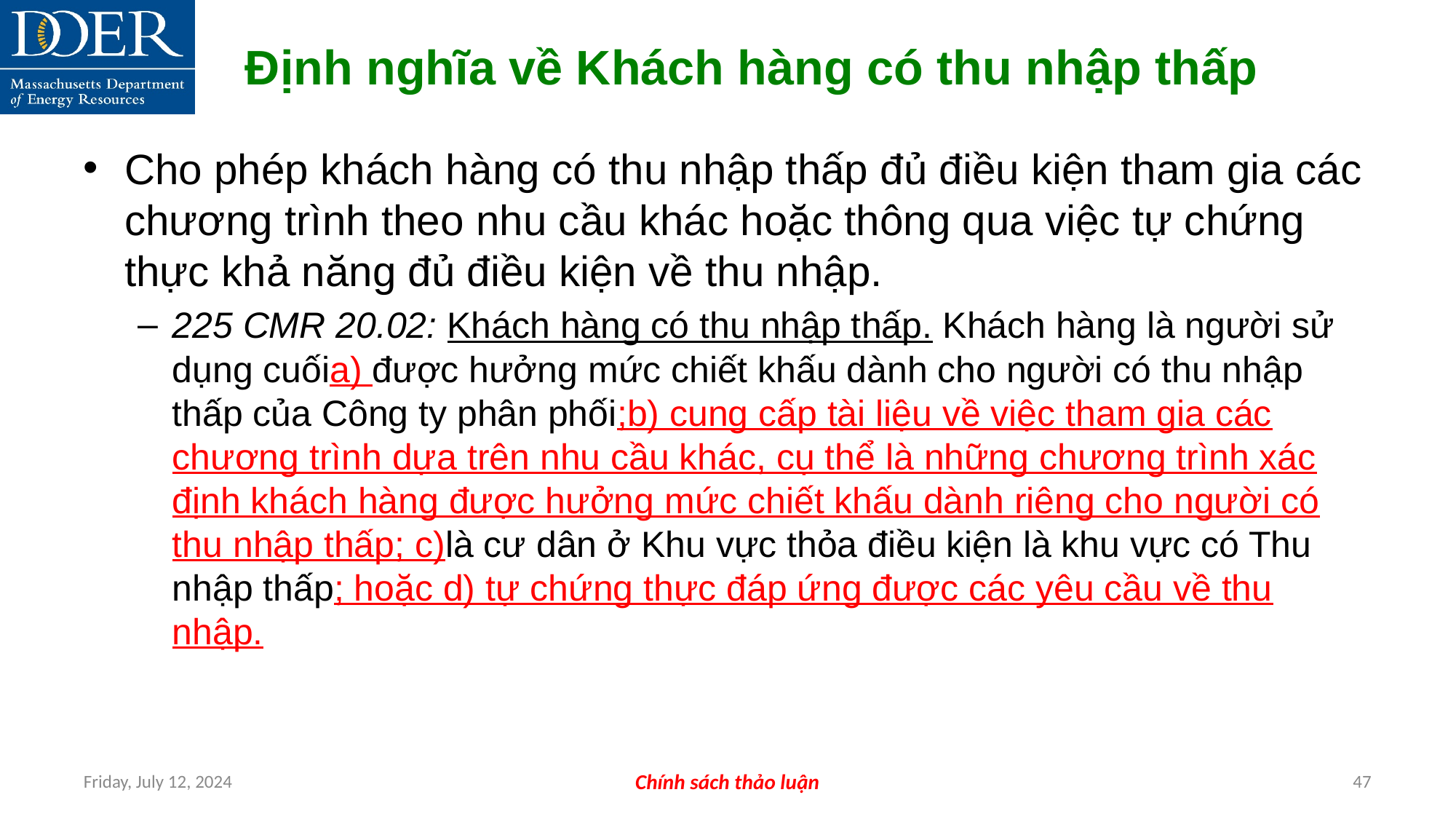

Định nghĩa về Khách hàng có thu nhập thấp
Cho phép khách hàng có thu nhập thấp đủ điều kiện tham gia các chương trình theo nhu cầu khác hoặc thông qua việc tự chứng thực khả năng đủ điều kiện về thu nhập.
225 CMR 20.02: Khách hàng có thu nhập thấp. Khách hàng là người sử dụng cuốia) được hưởng mức chiết khấu dành cho người có thu nhập thấp của Công ty phân phối;b) cung cấp tài liệu về việc tham gia các chương trình dựa trên nhu cầu khác, cụ thể là những chương trình xác định khách hàng được hưởng mức chiết khấu dành riêng cho người có thu nhập thấp; c)là cư dân ở Khu vực thỏa điều kiện là khu vực có Thu nhập thấp; hoặc d) tự chứng thực đáp ứng được các yêu cầu về thu nhập.
Friday, July 12, 2024
Chính sách thảo luận
47